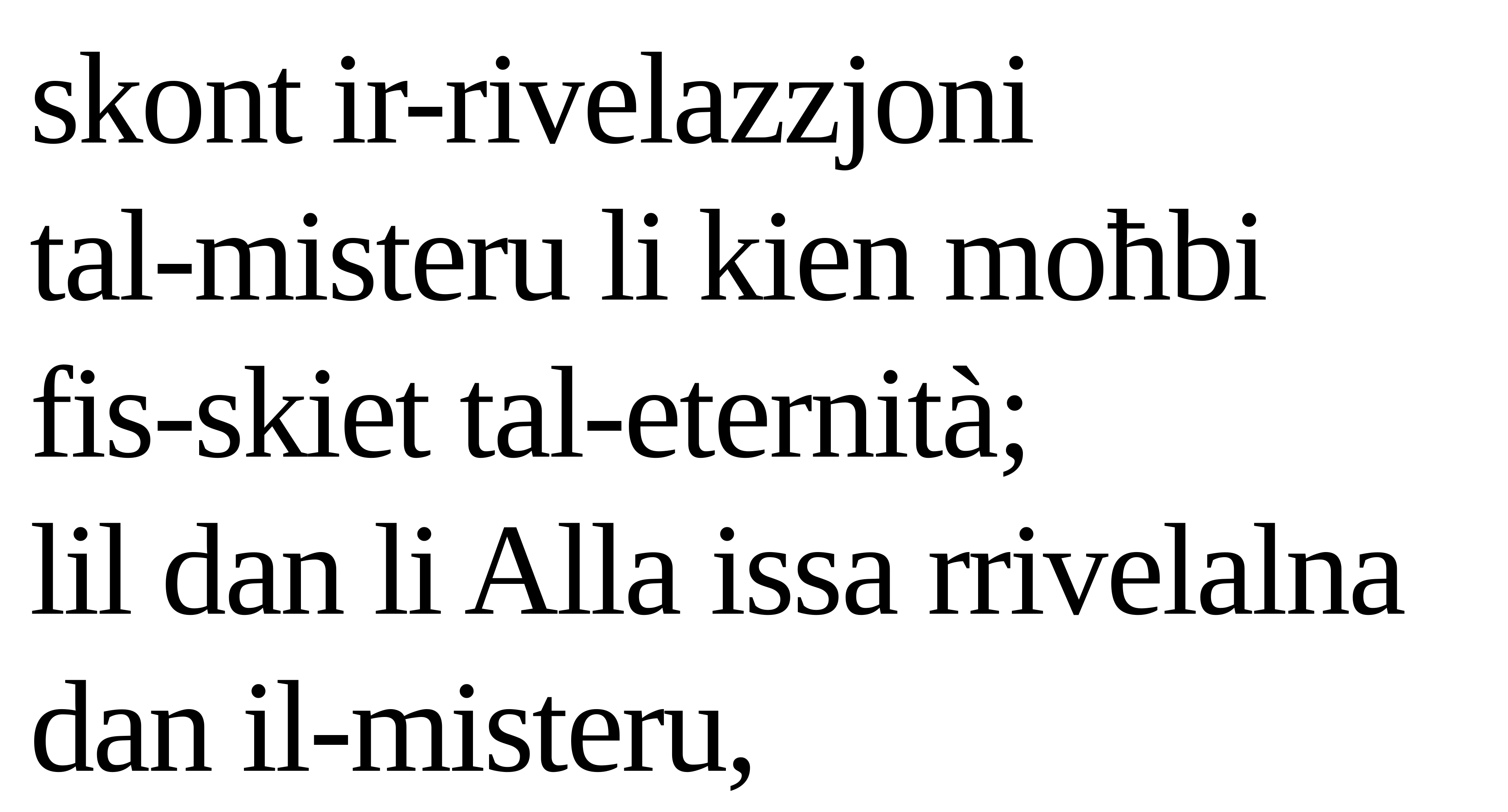

skont ir-rivelazzjoni
tal-misteru li kien moħbi
fis-skiet tal-eternità;
lil dan li Alla issa rrivelalna dan il-misteru,